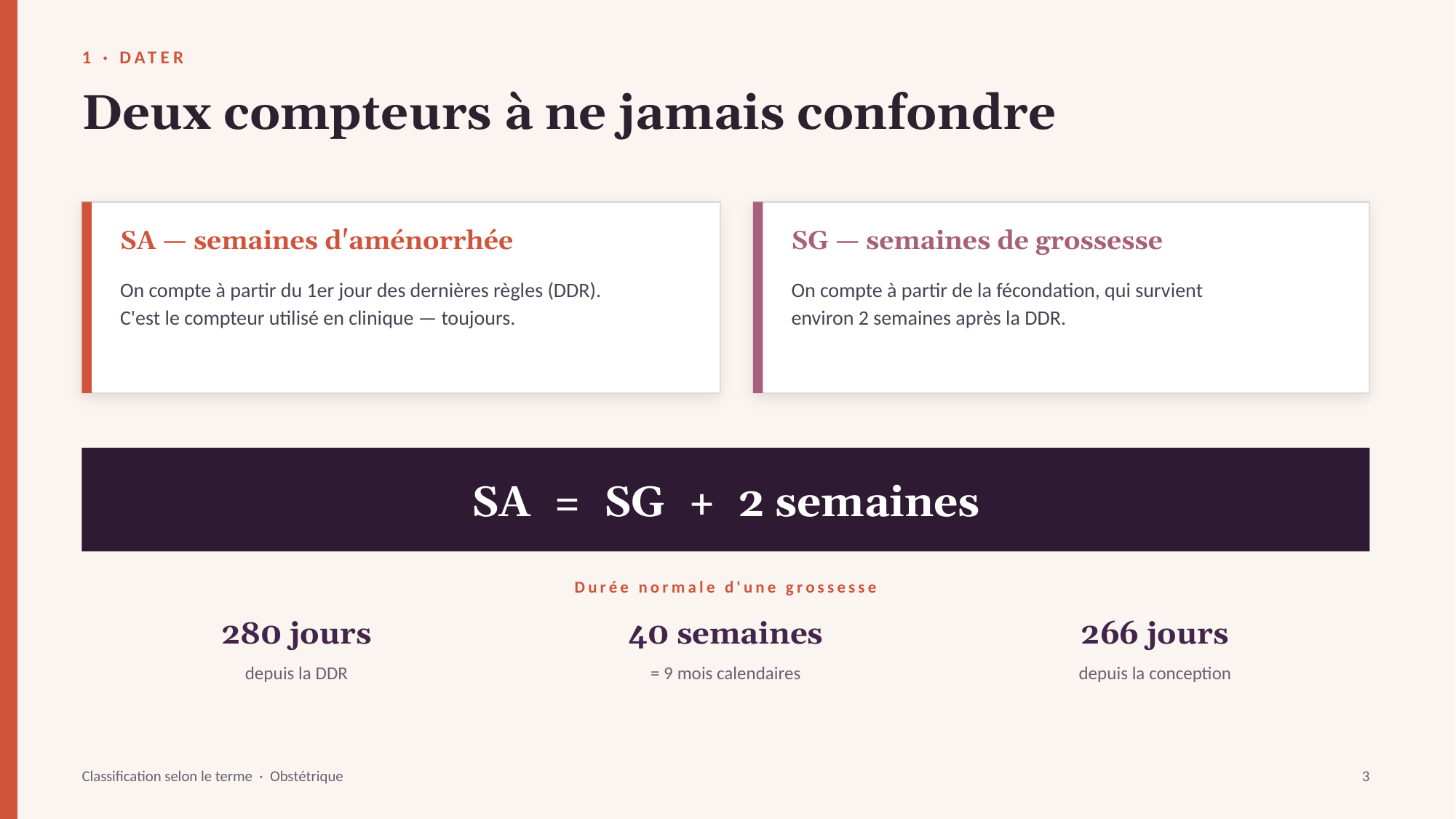

1 · DATER
Deux compteurs à ne jamais confondre

SA — semaines d'aménorrhée
SG — semaines de grossesse
On compte à partir du 1er jour des dernières règles (DDR).
C'est le compteur utilisé en clinique — toujours.
On compte à partir de la fécondation, qui survient
environ 2 semaines après la DDR.

SA  =  SG  +  2 semaines
Durée normale d'une grossesse
280 jours
40 semaines
266 jours
depuis la DDR
= 9 mois calendaires
depuis la conception
Classification selon le terme  ·  Obstétrique
3